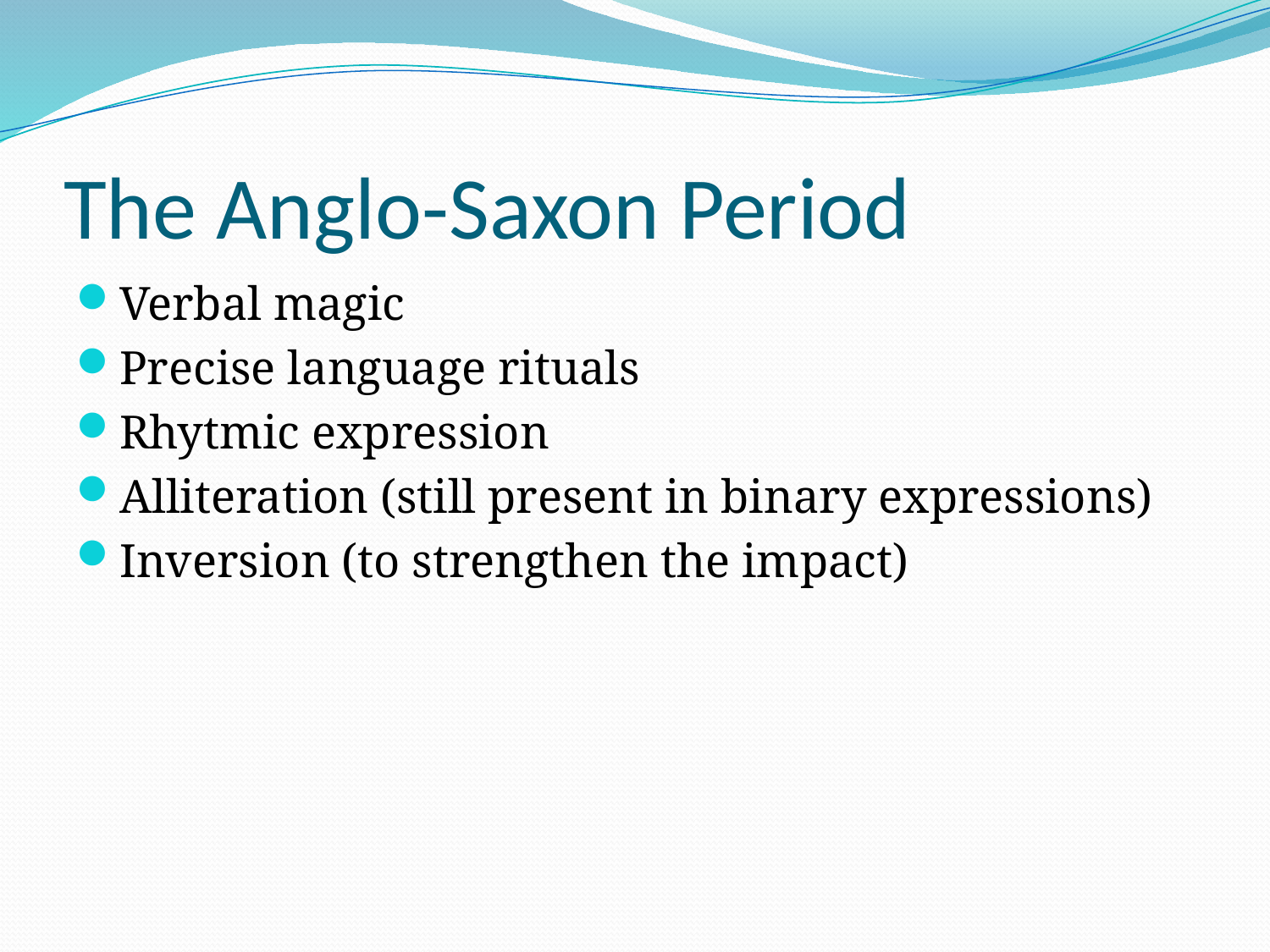

# The Anglo-Saxon Period
Verbal magic
Precise language rituals
Rhytmic expression
Alliteration (still present in binary expressions)
Inversion (to strengthen the impact)